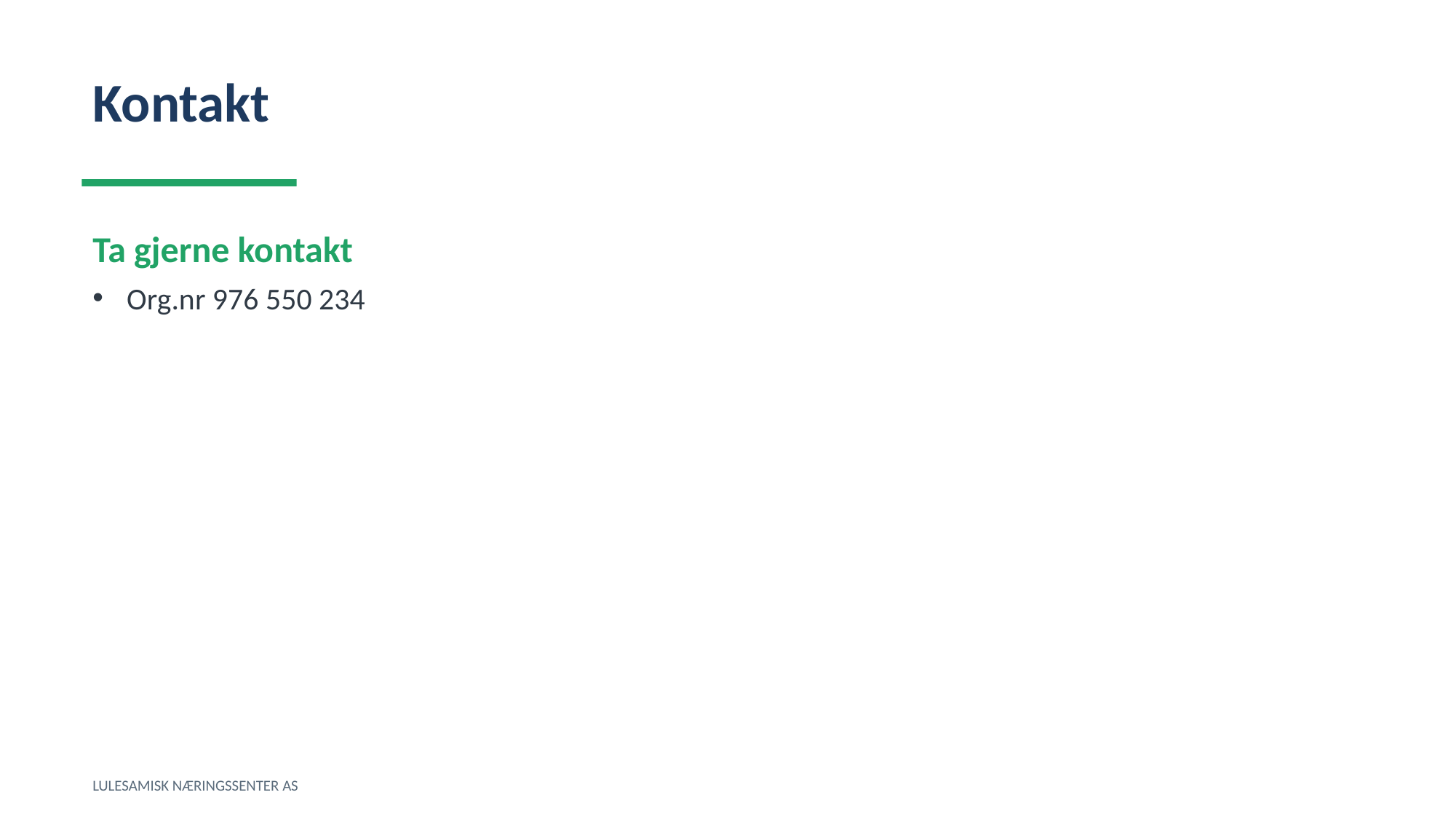

Kontakt

Ta gjerne kontakt
Org.nr 976 550 234
LULESAMISK NÆRINGSSENTER AS